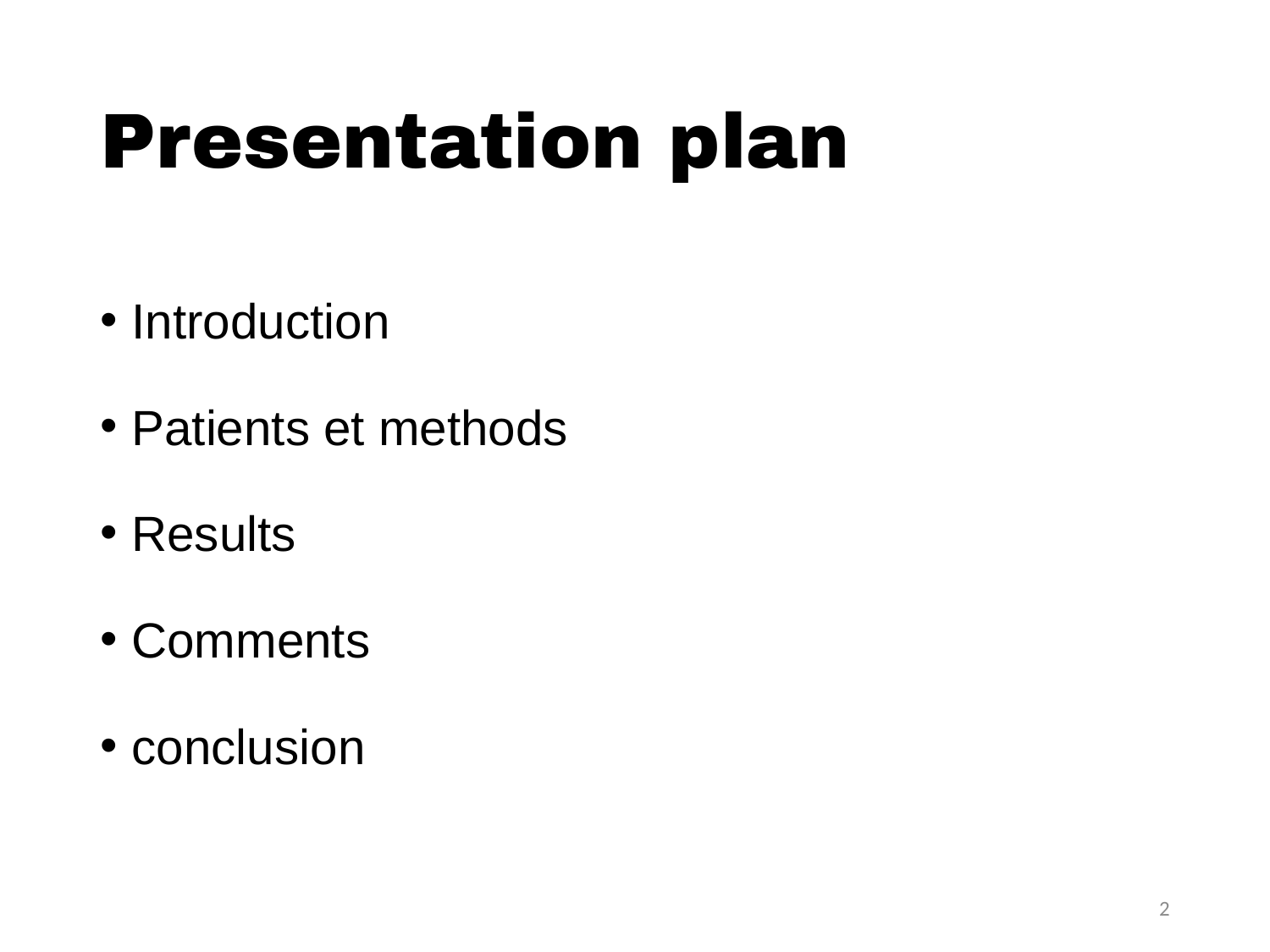

# Presentation plan
Introduction
Patients et methods
Results
Comments
conclusion
2